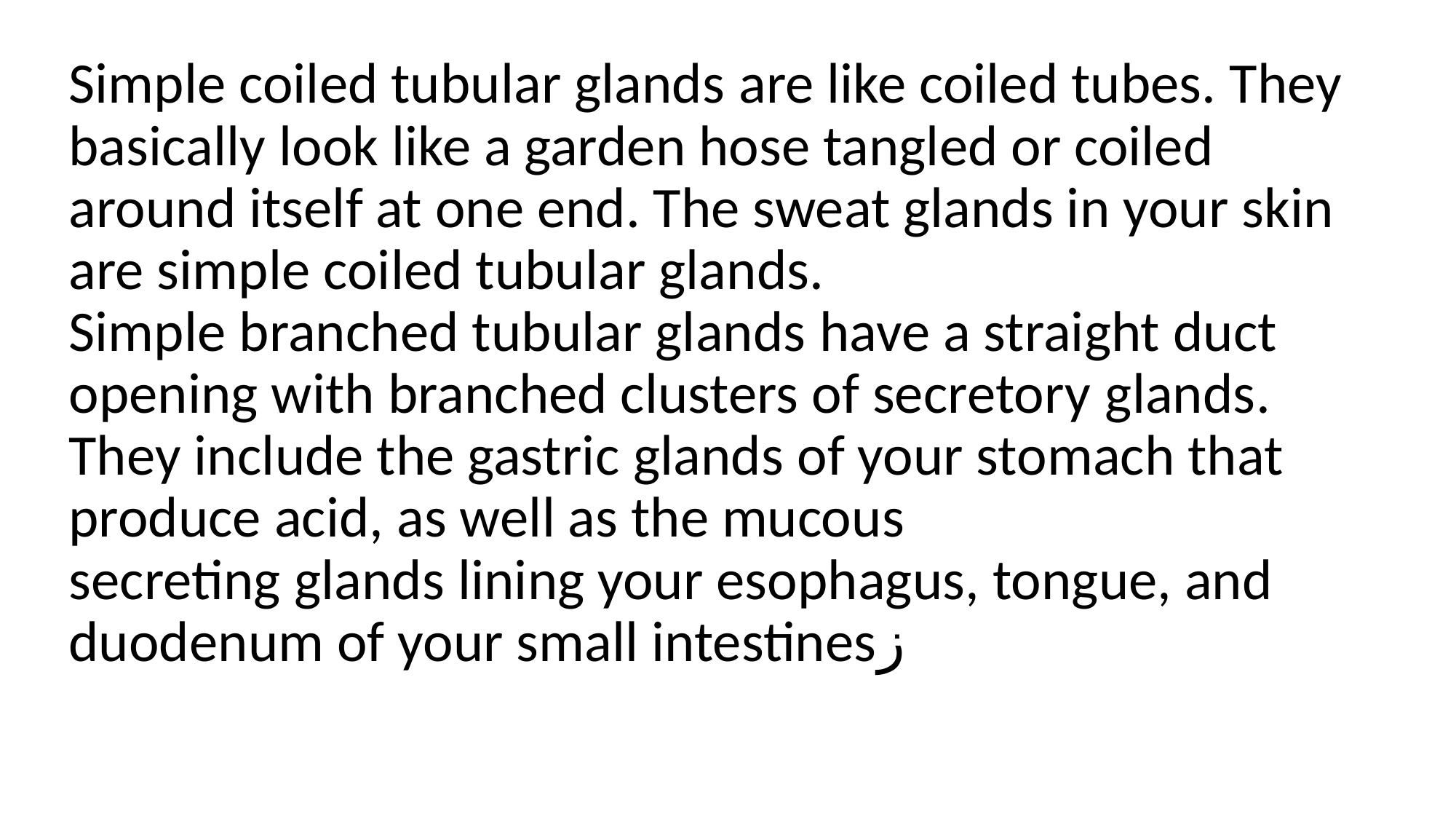

# Simple coiled tubular glands are like coiled tubes. They basically look like a garden hose tangled or coiled around itself at one end. The sweat glands in your skin are simple coiled tubular glands. Simple branched tubular glands have a straight duct opening with branched clusters of secretory glands. They include the gastric glands of your stomach that produce acid, as well as the mucous secreting glands lining your esophagus, tongue, and duodenum of your small intestinesز